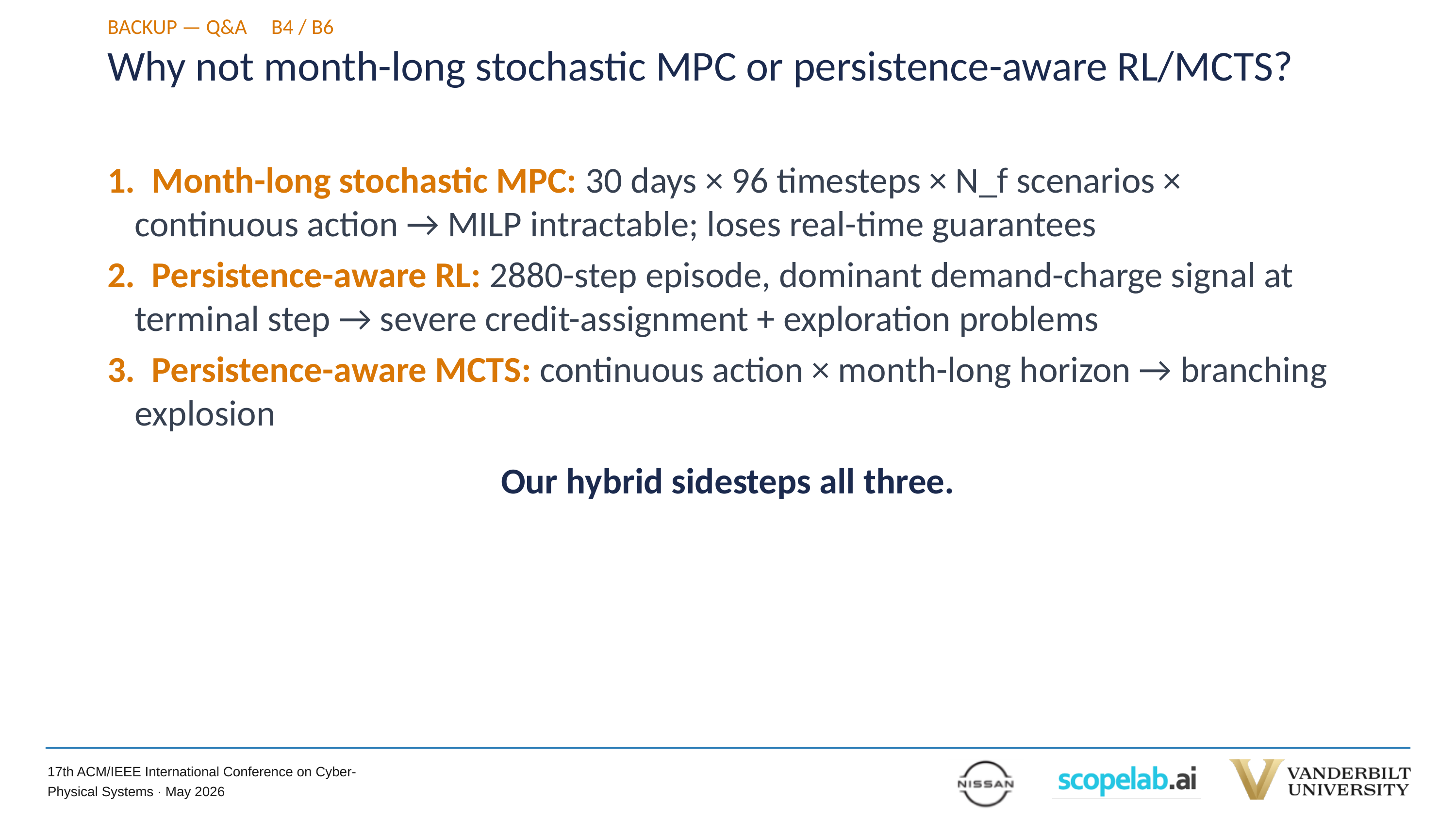

# BACKUP — Q&A     B4 / B6
Why not month-long stochastic MPC or persistence-aware RL/MCTS?
1.  Month-long stochastic MPC: 30 days × 96 timesteps × N_f scenarios × continuous action → MILP intractable; loses real-time guarantees
2.  Persistence-aware RL: 2880-step episode, dominant demand-charge signal at terminal step → severe credit-assignment + exploration problems
3.  Persistence-aware MCTS: continuous action × month-long horizon → branching explosion

Our hybrid sidesteps all three.